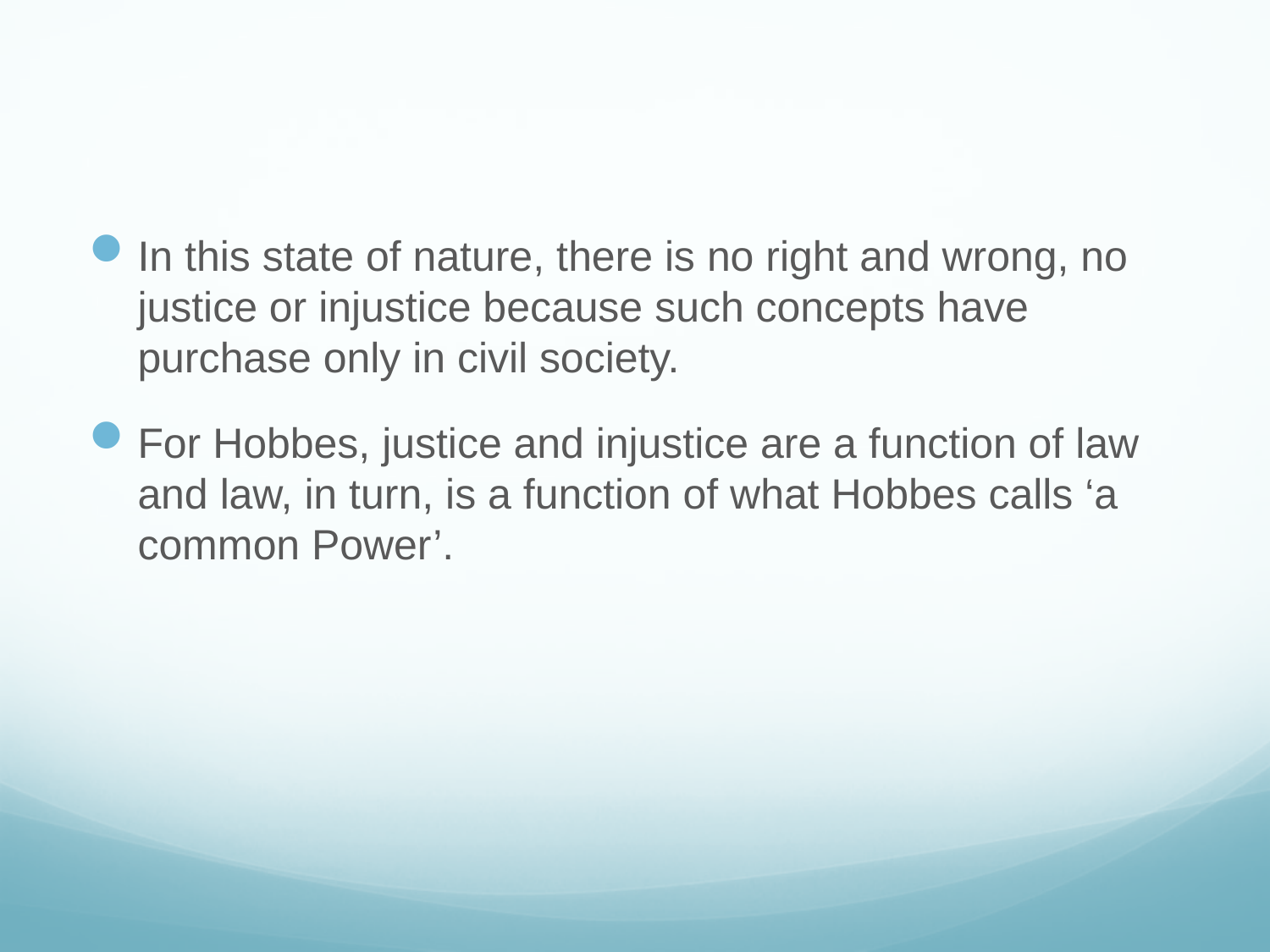

#
In this state of nature, there is no right and wrong, no justice or injustice because such concepts have purchase only in civil society.
For Hobbes, justice and injustice are a function of law and law, in turn, is a function of what Hobbes calls ‘a common Power’.